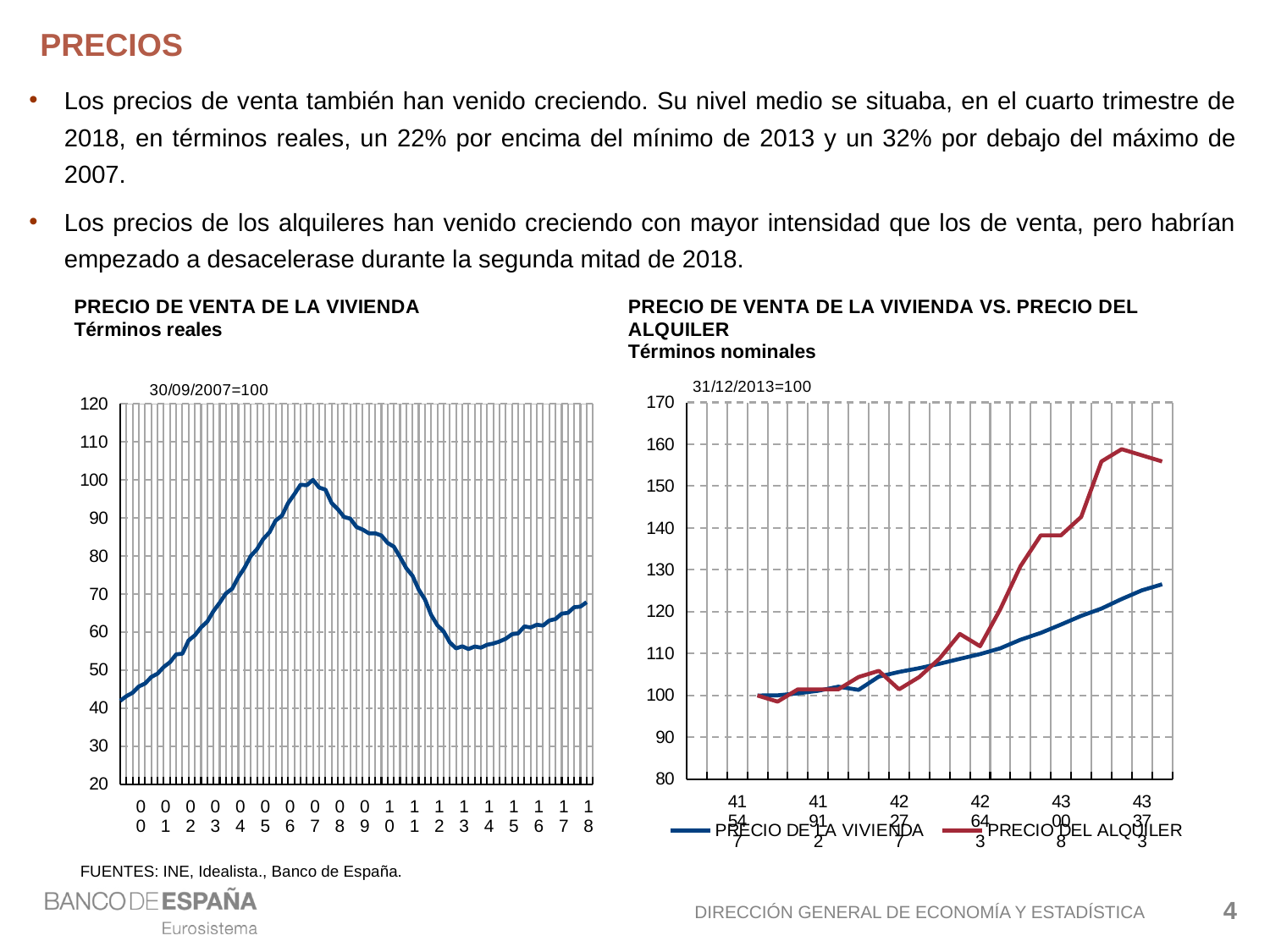

# PRECIOS
Los precios de venta también han venido creciendo. Su nivel medio se situaba, en el cuarto trimestre de 2018, en términos reales, un 22% por encima del mínimo de 2013 y un 32% por debajo del máximo de 2007.
Los precios de los alquileres han venido creciendo con mayor intensidad que los de venta, pero habrían empezado a desacelerase durante la segunda mitad de 2018.

### Chart

| Category | INDICE |
|---|---|
|  | 41.92998216981033 |
|  | 43.159808027332296 |
|  | 44.04789661541682 |
| 00 | 45.70780562544969 |
|  | 46.47367098360884 |
|  | 48.18061460565072 |
|  | 49.066435602250884 |
| 01 | 50.82544497724289 |
|  | 52.07445510378672 |
|  | 54.14063960492031 |
|  | 54.3194037739586 |
| 02 | 57.81745881194662 |
|  | 59.13873808524541 |
|  | 61.24196555380453 |
|  | 62.759202182238795 |
| 03 | 65.51471823055243 |
|  | 67.71130404409888 |
|  | 70.13488115971325 |
|  | 71.37996450651481 |
| 04 | 74.43090389324483 |
|  | 76.90521824080537 |
|  | 79.9918353762926 |
|  | 81.78451886775676 |
| 05 | 84.4607235353752 |
|  | 86.20392726836076 |
|  | 89.33475647440012 |
|  | 90.56891734959463 |
| 06 | 93.90529396448682 |
|  | 96.24700386672393 |
|  | 98.72933637112365 |
|  | 98.5943953746539 |
| 07 | 100.0 |
|  | 97.98461079639367 |
|  | 97.41994429014221 |
|  | 93.90705242784593 |
| 08 | 92.28425841394615 |
|  | 90.25657360770613 |
|  | 89.80957799290603 |
|  | 87.60445082459553 |
| 09 | 86.9253328821188 |
|  | 85.942956937035 |
|  | 85.96191977567588 |
|  | 85.37993025331865 |
| 10 | 83.43725866680022 |
|  | 82.45180115716869 |
|  | 79.73002786131278 |
|  | 76.7743876122298 |
| 11 | 74.79026772625433 |
|  | 71.17310157966548 |
|  | 68.56200645709946 |
|  | 64.50869786277913 |
| 12 | 61.763176318574814 |
|  | 60.16792682489478 |
|  | 57.29302198644527 |
|  | 55.70241420269357 |
| 13 | 56.256650453907206 |
|  | 55.53908353153661 |
|  | 56.205487345049534 |
|  | 55.89228590705454 |
| 14 | 56.654813676256275 |
|  | 56.99255816484763 |
|  | 57.52529453607244 |
|  | 58.25793115414485 |
| 15 | 59.42256112033374 |
|  | 59.653452985051366 |
|  | 61.47520438210078 |
|  | 61.1997600340392 |
| 16 | 61.933563505673476 |
|  | 61.7085884804536 |
|  | 63.02546003416099 |
|  | 63.418334784988424 |
| 17 | 64.837568357099 |
|  | 65.05953582060589 |
|  | 66.52759303824597 |
|  | 66.68650861870609 |
| 18 | 67.85478020274036 |

### Chart

| Category | PRECIO DE LA VIVIENDA | PRECIO DEL ALQUILER |
|---|---|---|
|  | None | None |
|  | None | None |
| 41547 | None | None |
|  | 100.0 | 100.0 |
|  | 100.02831400765905 | 98.52941176470588 |
|  | 100.51551422548624 | 101.47058823529412 |
| 41912 | 101.11272524290717 | 101.47058823529412 |
|  | 102.10081280269945 | 101.47058823529412 |
|  | 101.33439462822247 | 104.41176470588236 |
|  | 104.50393079787465 | 105.88235294117648 |
| 42277 | 105.61615959029864 | 101.47058823529412 |
|  | 106.52342201447841 | 104.41176470588236 |
|  | 107.57982024935387 | 108.82352941176471 |
|  | 108.74266136472194 | 114.70588235294117 |
| 42643 | 109.87676130847191 | 111.76470588235294 |
|  | 111.26695189117326 | 120.58823529411764 |
|  | 113.31829013034132 | 130.88235294117646 |
|  | 114.93623381220678 | 138.23529411764707 |
| 43008 | 116.93070401845738 | 138.23529411764707 |
|  | 119.00835324547701 | 142.6470588235294 |
|  | 120.75601270943658 | 155.88235294117646 |
|  | 123.0365524958922 | 158.8235294117647 |
| 43373 | 125.10323619311276 | 157.35294117647058 |
|  | 126.54803836326913 | 155.88235294117646 |
FUENTES: INE, Idealista., Banco de España.

4